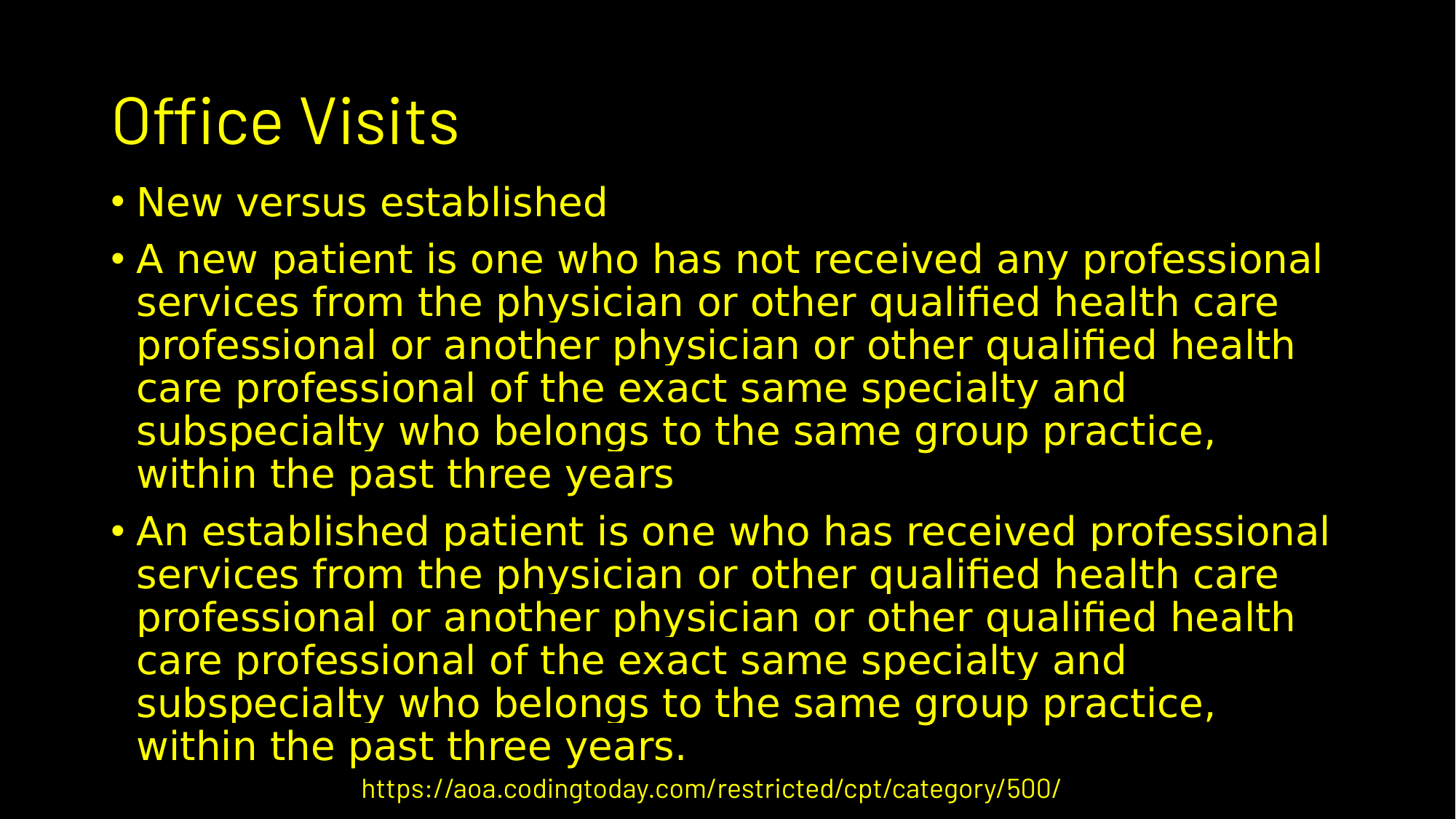

# Office Visits
New versus established
A new patient is one who has not received any professional services from the physician or other qualified health care professional or another physician or other qualified health care professional of the exact same specialty and subspecialty who belongs to the same group practice, within the past three years
An established patient is one who has received professional services from the physician or other qualified health care professional or another physician or other qualified health care professional of the exact same specialty and subspecialty who belongs to the same group practice, within the past three years.
https://aoa.codingtoday.com/restricted/cpt/category/500/